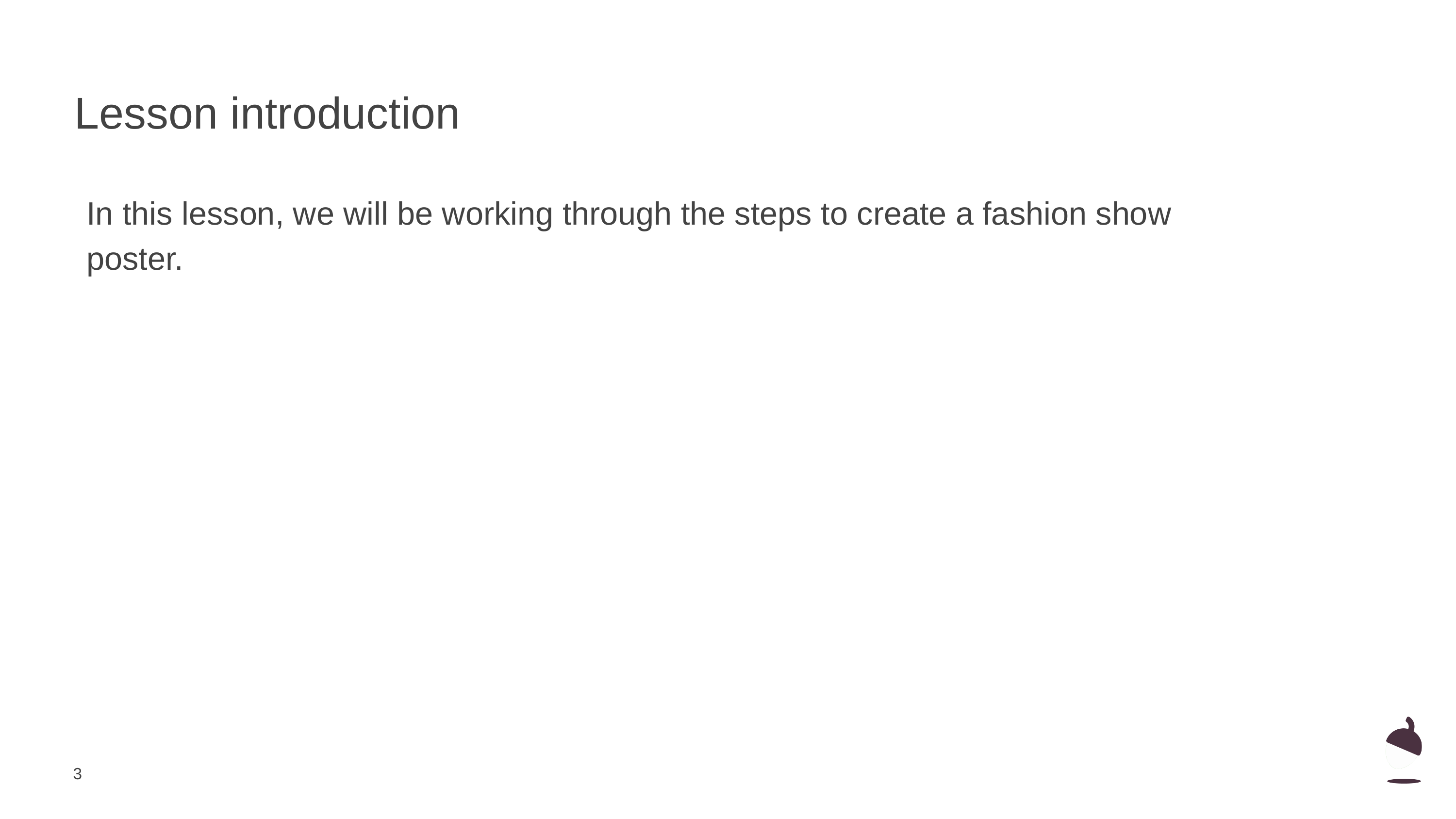

Lesson introduction
In this lesson, we will be working through the steps to create a fashion show poster.

3